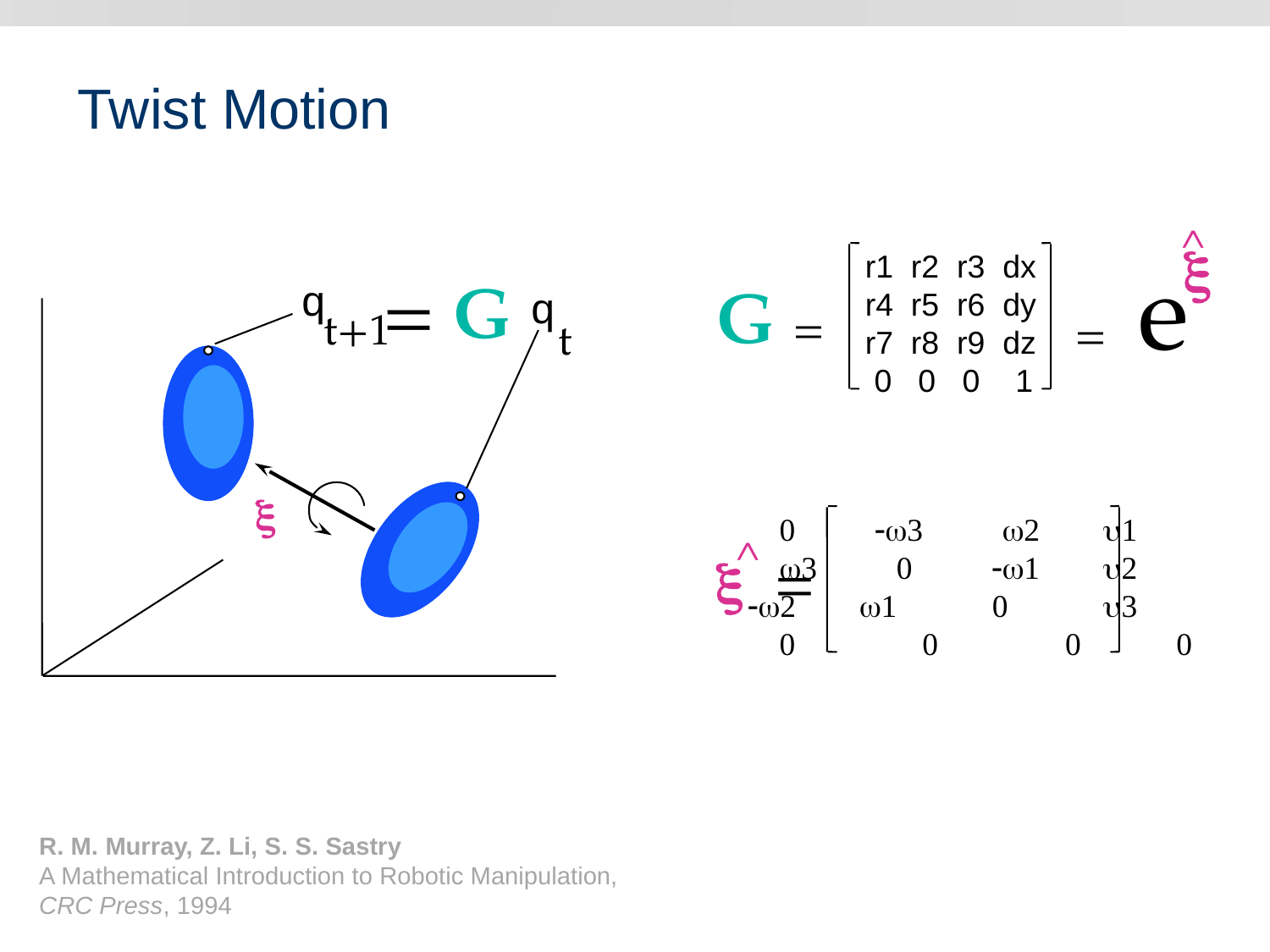

# Twist Motion
^
ξ
=   e
r1  r2  r3  dx
r4  r5  r6  dy
r7  r8  r9  dz
 0   0   0    1

= G
G =
q
q
t+1

t

ξ

  0     −ω3     ω2    υ1
  ω3     0     −ω1    υ2
−ω2    ω1      0      υ3
  0        0        0      0

^
ξ =

R. M. Murray, Z. Li, S. S. Sastry
A Mathematical Introduction to Robotic Manipulation,
CRC Press, 1994